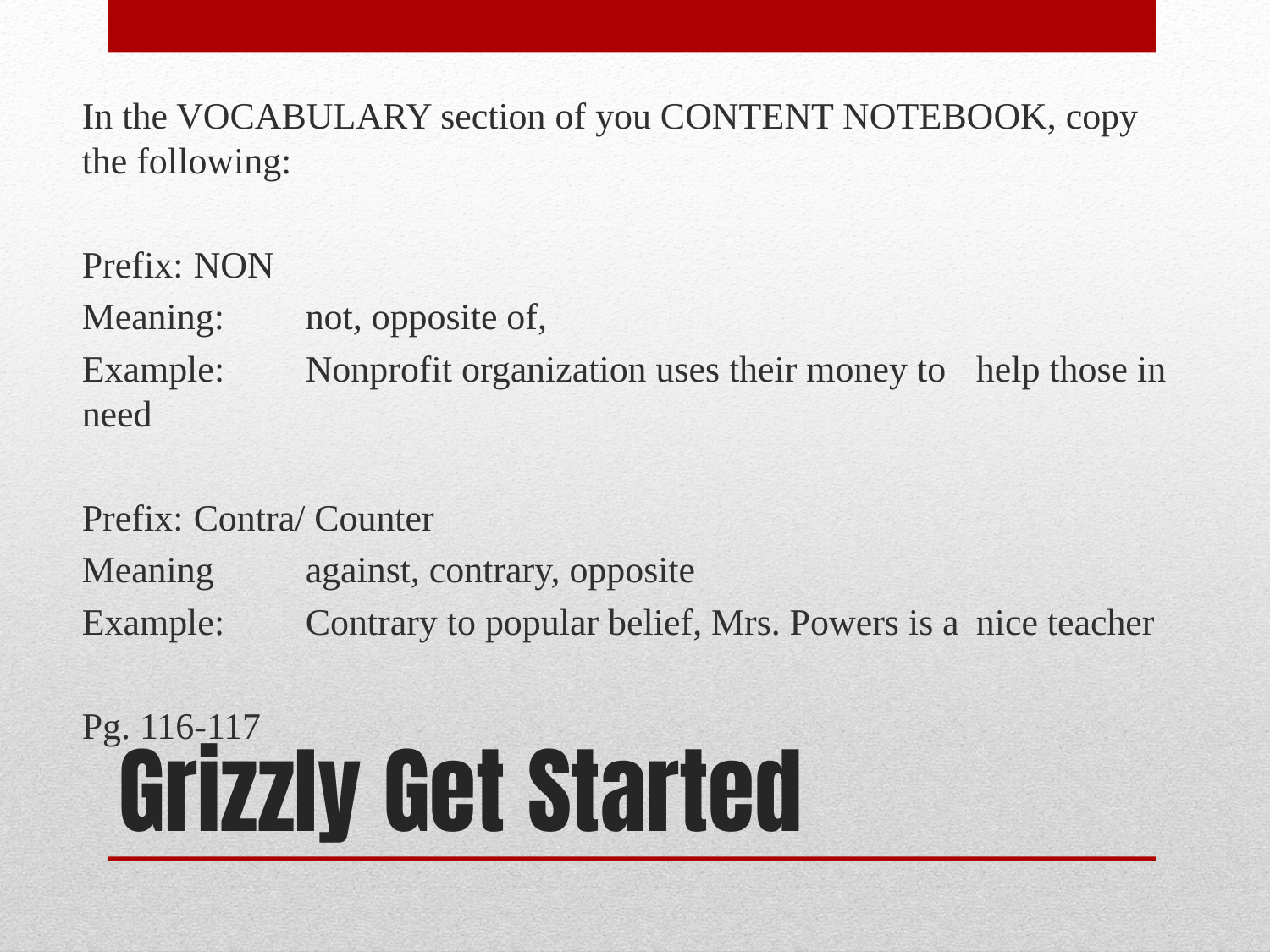

In the VOCABULARY section of you CONTENT NOTEBOOK, copy the following:

Prefix: 		NON
Meaning:		not, opposite of,
Example:		Nonprofit organization uses their money to 			help those in need

Prefix:		Contra/ Counter
Meaning		against, contrary, opposite
Example:		Contrary to popular belief, Mrs. Powers is a 			nice teacher

Pg. 116-117

# Grizzly Get Started